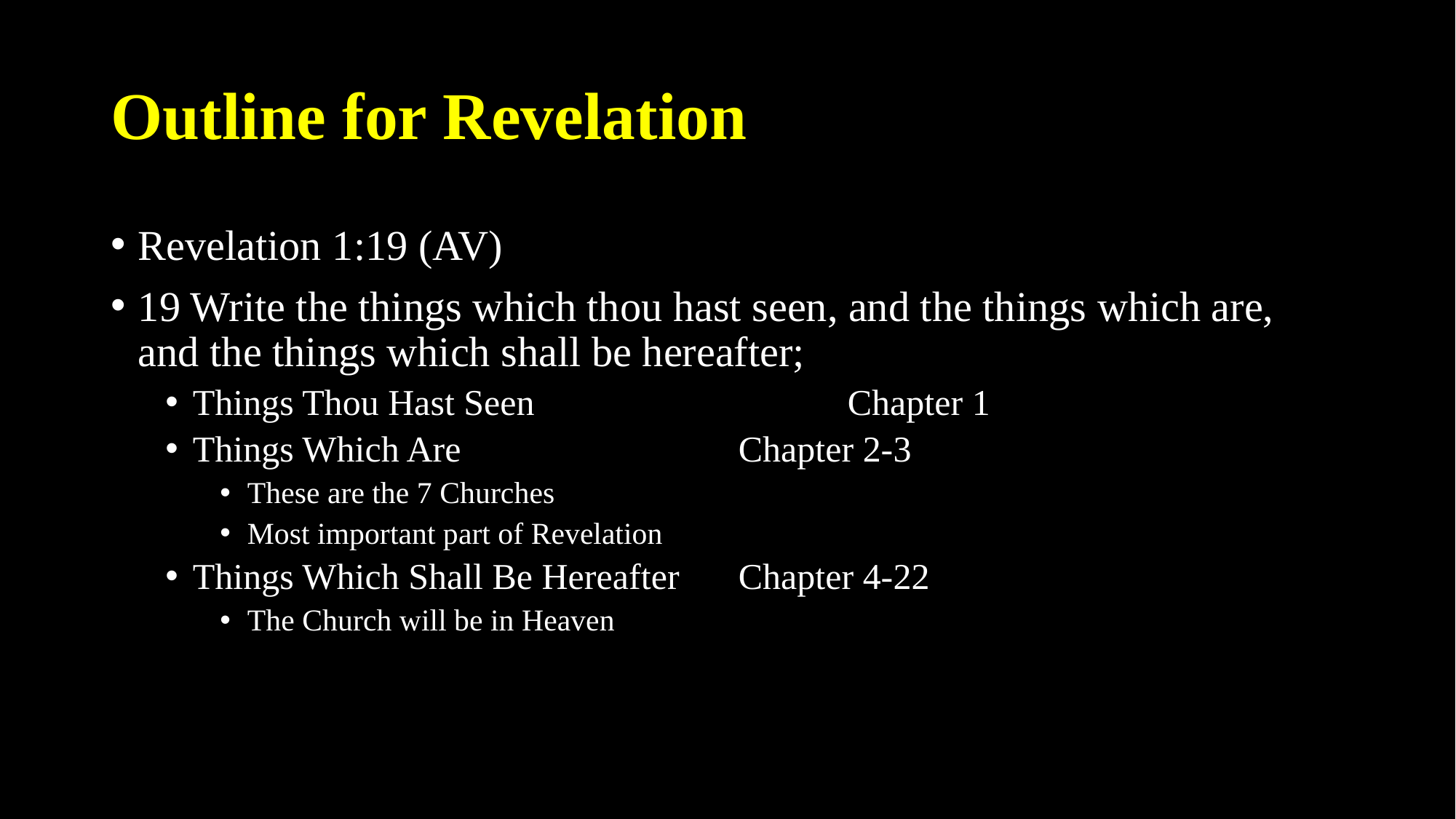

# Outline for Revelation
Revelation 1:19 (AV)
19 Write the things which thou hast seen, and the things which are, and the things which shall be hereafter;
Things Thou Hast Seen			Chapter 1
Things Which Are			Chapter 2-3
These are the 7 Churches
Most important part of Revelation
Things Which Shall Be Hereafter	Chapter 4-22
The Church will be in Heaven